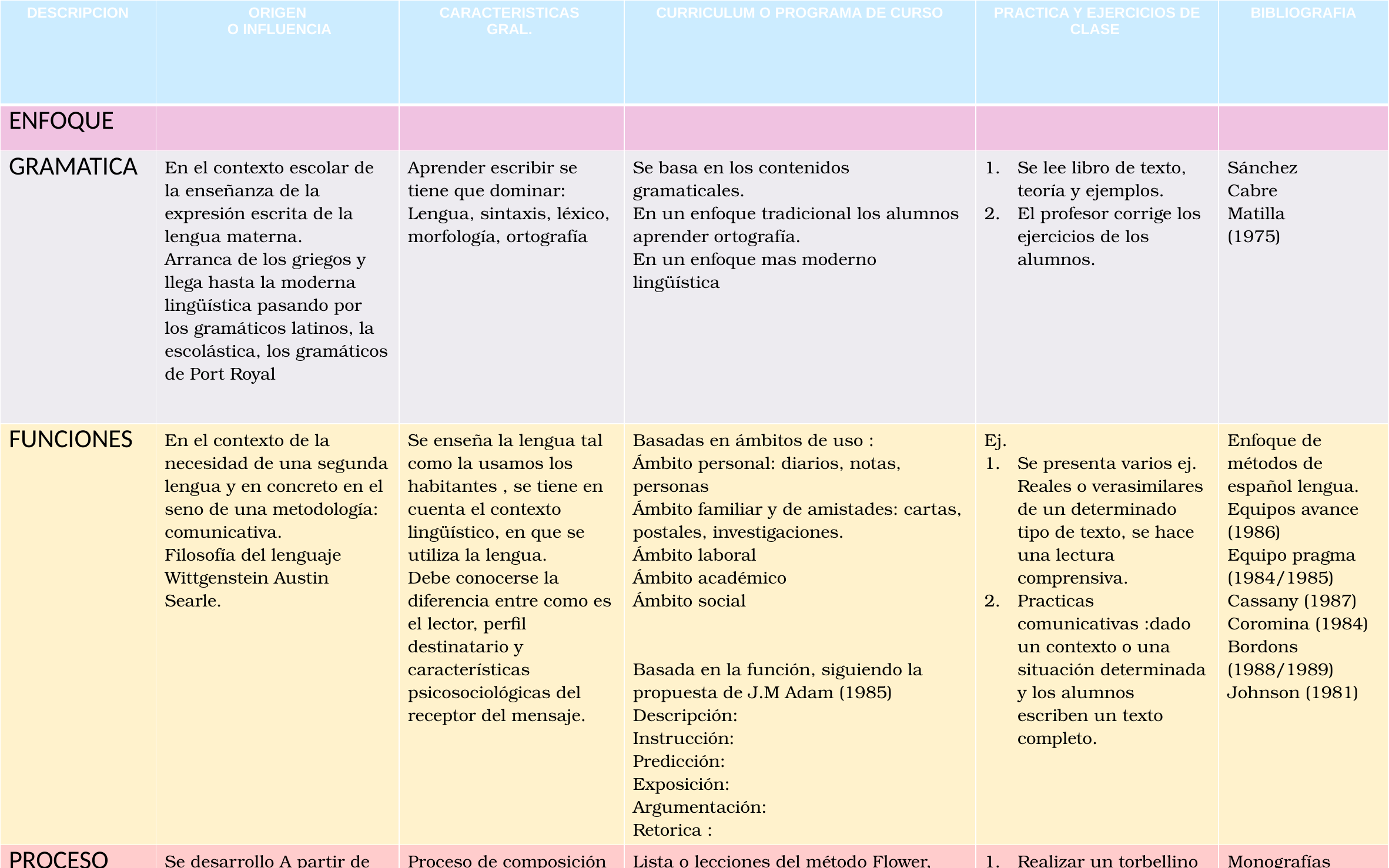

| DESCRIPCION | ORIGEN O INFLUENCIA | CARACTERISTICAS GRAL. | CURRICULUM O PROGRAMA DE CURSO | PRACTICA Y EJERCICIOS DE CLASE | BIBLIOGRAFIA |
| --- | --- | --- | --- | --- | --- |
| ENFOQUE |  |  |  |  |  |
| GRAMATICA | En el contexto escolar de la enseñanza de la expresión escrita de la lengua materna. Arranca de los griegos y llega hasta la moderna lingüística pasando por los gramáticos latinos, la escolástica, los gramáticos de Port Royal | Aprender escribir se tiene que dominar: Lengua, sintaxis, léxico, morfología, ortografía | Se basa en los contenidos gramaticales. En un enfoque tradicional los alumnos aprender ortografía. En un enfoque mas moderno lingüística | Se lee libro de texto, teoría y ejemplos. El profesor corrige los ejercicios de los alumnos. | Sánchez Cabre Matilla (1975) |
| FUNCIONES | En el contexto de la necesidad de una segunda lengua y en concreto en el seno de una metodología: comunicativa. Filosofía del lenguaje Wittgenstein Austin Searle. | Se enseña la lengua tal como la usamos los habitantes , se tiene en cuenta el contexto lingüístico, en que se utiliza la lengua. Debe conocerse la diferencia entre como es el lector, perfil destinatario y características psicosociológicas del receptor del mensaje. | Basadas en ámbitos de uso : Ámbito personal: diarios, notas, personas Ámbito familiar y de amistades: cartas, postales, investigaciones. Ámbito laboral Ámbito académico Ámbito social Basada en la función, siguiendo la propuesta de J.M Adam (1985) Descripción: Instrucción: Predicción: Exposición: Argumentación: Retorica : | Ej. Se presenta varios ej. Reales o verasimilares de un determinado tipo de texto, se hace una lectura comprensiva. Practicas comunicativas :dado un contexto o una situación determinada y los alumnos escriben un texto completo. | Enfoque de métodos de español lengua. Equipos avance (1986) Equipo pragma (1984/1985) Cassany (1987) Coromina (1984) Bordons (1988/1989) Johnson (1981) |
| PROCESO | Se desarrollo A partir de los años 70´en estados unidos. Un grupo de psicólogos, maestros y pedagogos que impartían cursos de expresión escrita para estudiantes americanos o extranjeros en los collage y universidades privadas. | Proceso de composición de textos: saber generar ideas, hacer esquemas, revisar un borrador, corregir y reformular el texto. El conjunto de estas estrategias constituyen lo que se llama perfil del escritor componente. | Lista o lecciones del método Flower, análisis individual (1985) Explorar el problema retorico Hacer un plan de trabajo Generar ideas nuevas Organizar tus ideas Conocer las necesidades de tu lector Transformar prosa de escritor a prosa de lector. Repasar el producto y el propósito Evaluar y corregir el escrito Correcciones de los conectores y de la coherencia Factores de personalidad Jensen y DiTiberio (1984) Estilos cognitivos. | Realizar un torbellino de ideas sobre el tema de las ventajas y desventajas de vivir en un pueblo o en una ciudad. Apunta todo lo que se te ocurra Lee lo que haz escrito y clasifícalo en grupos de ideas. | Monografías Cassany (1987 /1989) Libro Serafini (1985) Enfoque metodológico para un proyecto (1985) Enfoque Flower (1985) Murray (1987) |
| CONTENIDO | Se desarrollo en 2 contextos académicos distintos en E.U.A durante las décadas de los 80´por una parte el curso de la escritura (Writing) De las universidades y collages. Y por otra escuelas básicas y medias superiores con el movimiento de escritura atravez del curriculum. | La ideas fundamental es el contenido por encima de la forma (gramática, función, tipo de texto o proceso) | Esta metodología se basa: Las necesidades de expresión escrita, básicamente : exámenes, apuntes, trabajos y ensayos. El interés por la expresión escrita. En el movimiento pedagógico se llama escritura atravez del curriculum. Proceso de composición de textos Ejercicios de expresión escrita. Otras experiencias didácticas atraves de las tareas | Busca información en la bibliografía sobre la calidad de vida. Lee e interpreta los gráficos Escucha conferencias Revisa toda la documentación | Shinh (1986) Griffin (1982) Writing Fasler (1982) |